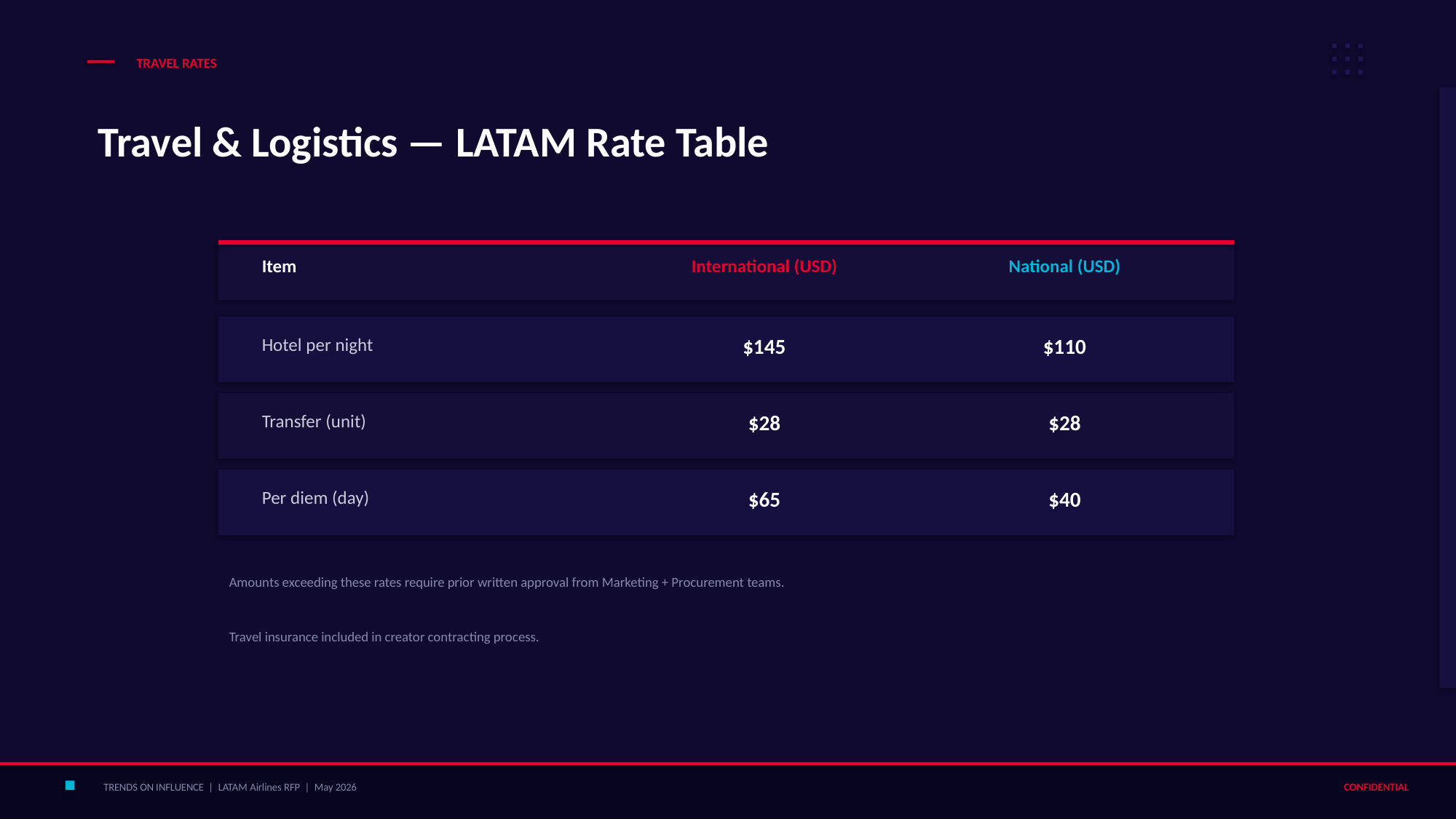

TRAVEL RATES

Travel & Logistics — LATAM Rate Table

Item
International (USD)
National (USD)

Hotel per night
$145
$110

Transfer (unit)
$28
$28

Per diem (day)
$65
$40
Amounts exceeding these rates require prior written approval from Marketing + Procurement teams.
Travel insurance included in creator contracting process.

TRENDS ON INFLUENCE  |  LATAM Airlines RFP  |  May 2026
CONFIDENTIAL